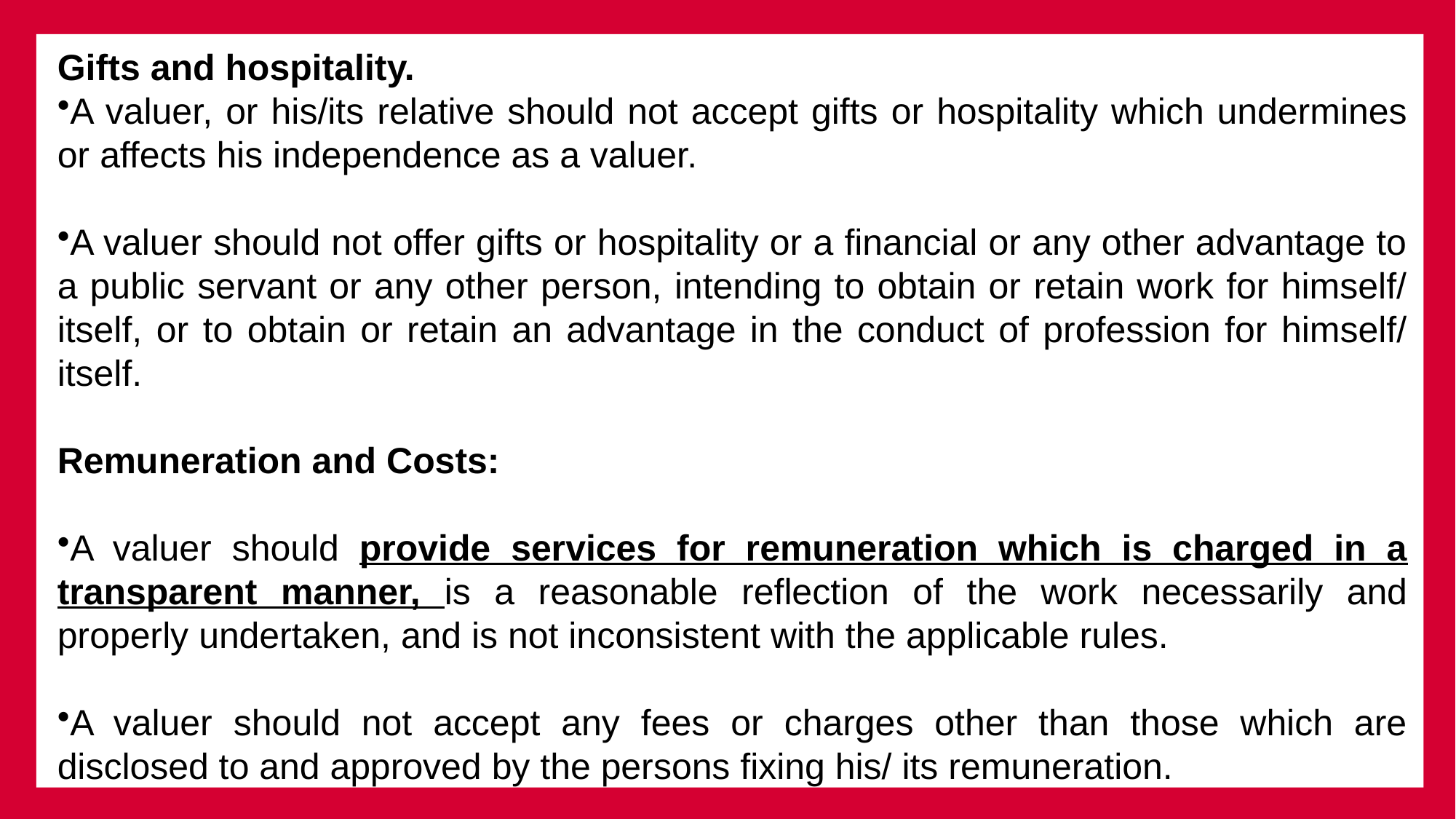

Gifts and hospitality.
A valuer, or his/its relative should not accept gifts or hospitality which undermines or affects his independence as a valuer.

A valuer should not offer gifts or hospitality or a financial or any other advantage to a public servant or any other person, intending to obtain or retain work for himself/ itself, or to obtain or retain an advantage in the conduct of profession for himself/ itself.

Remuneration and Costs:

A valuer should provide services for remuneration which is charged in a transparent manner, is a reasonable reflection of the work necessarily and properly undertaken, and is not inconsistent with the applicable rules.

A valuer should not accept any fees or charges other than those which are disclosed to and approved by the persons fixing his/ its remuneration.